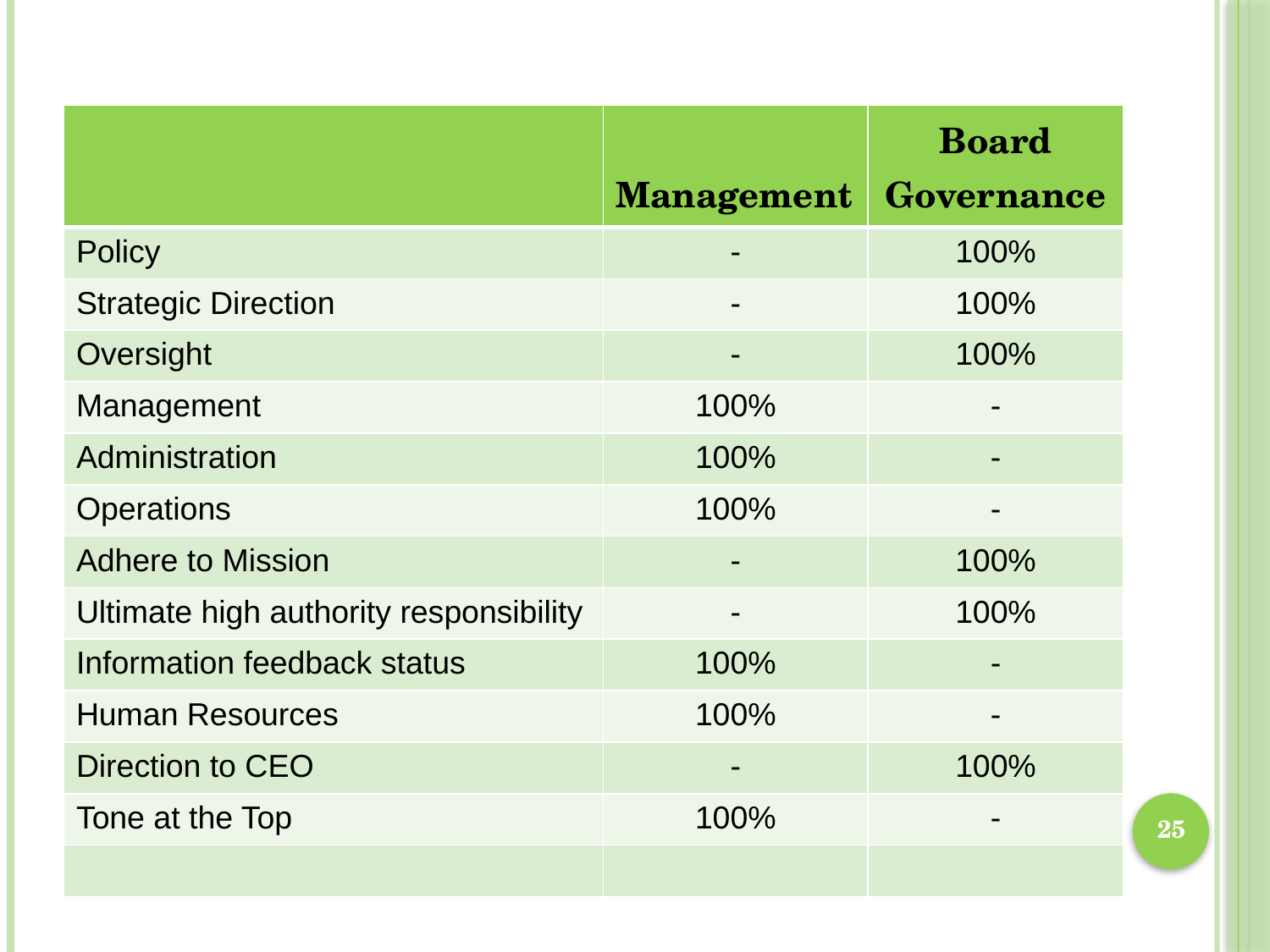

#
|  | Management | Board Governance |
| --- | --- | --- |
| Policy | - | 100% |
| Strategic Direction | - | 100% |
| Oversight | - | 100% |
| Management | 100% | - |
| Administration | 100% | - |
| Operations | 100% | - |
| Adhere to Mission | - | 100% |
| Ultimate high authority responsibility | - | 100% |
| Information feedback status | 100% | - |
| Human Resources | 100% | - |
| Direction to CEO | - | 100% |
| Tone at the Top | 100% | - |
|  |  |  |
25